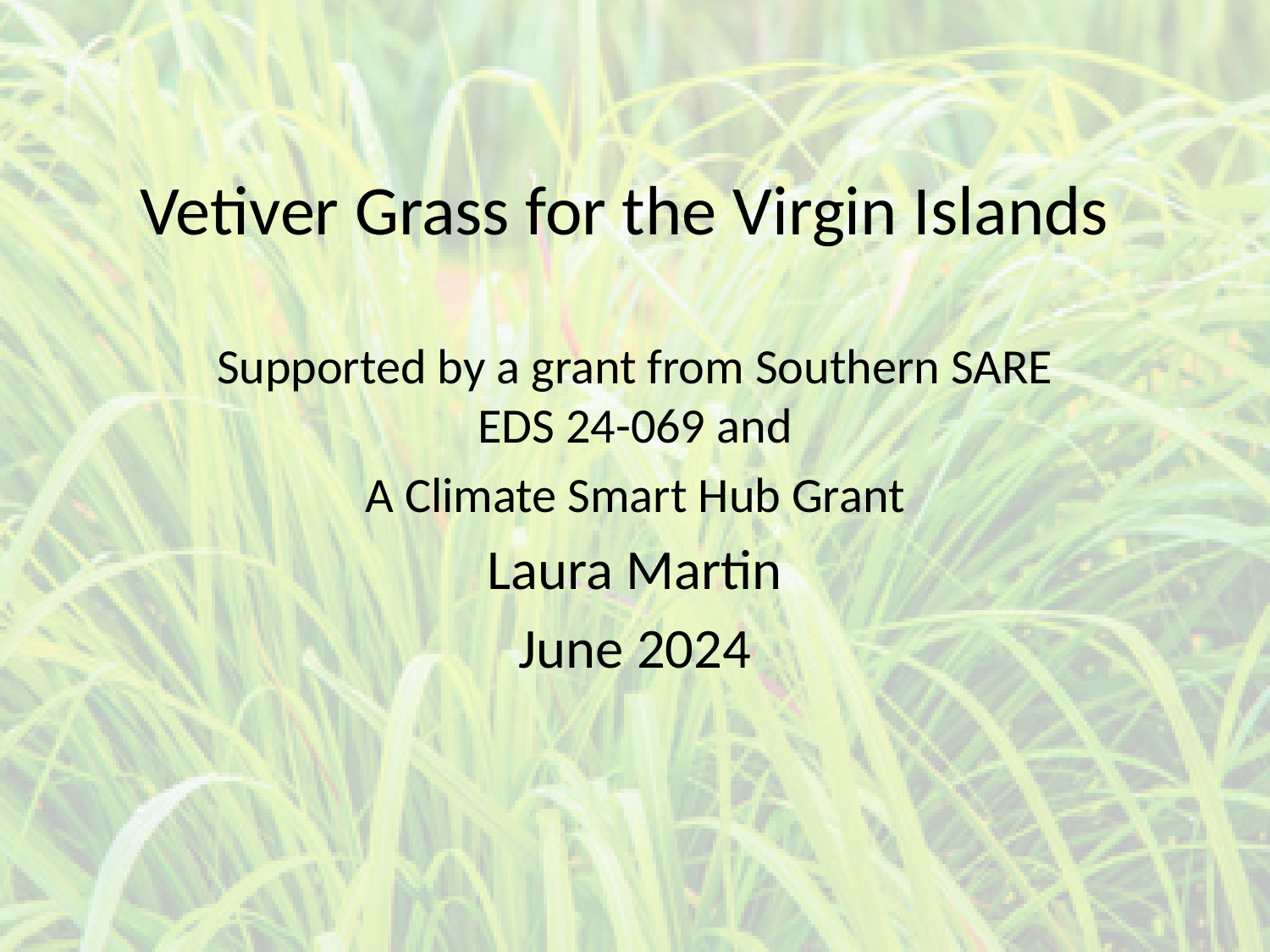

# Vetiver Grass for the Virgin Islands
Supported by a grant from Southern SARE EDS 24-069 and
A Climate Smart Hub Grant
Laura Martin
June 2024